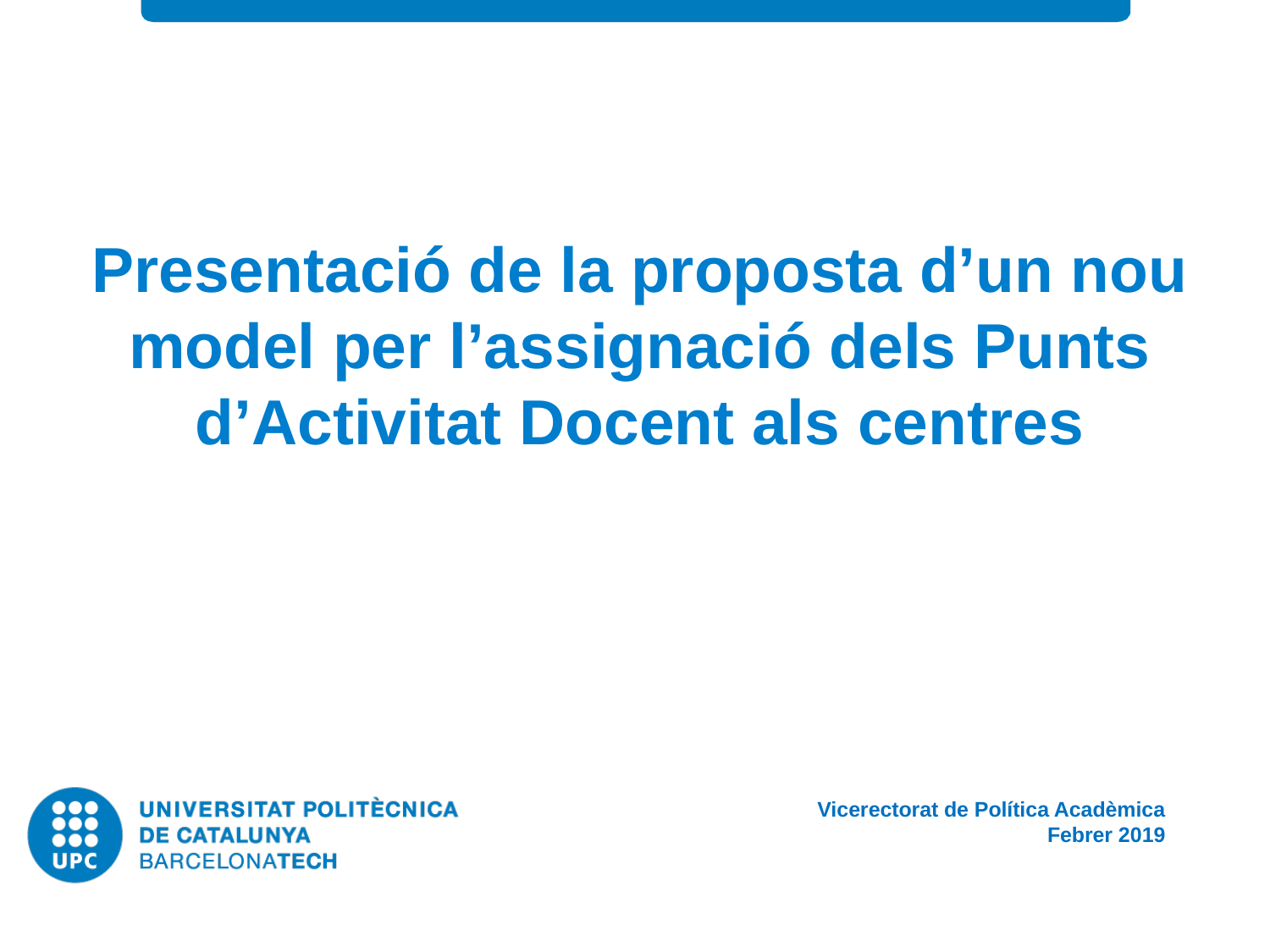

EXEMPLE
# Presentació de la proposta d’un nou model per l’assignació dels Punts d’Activitat Docent als centres
Vicerectorat de Política Acadèmica
Febrer 2019